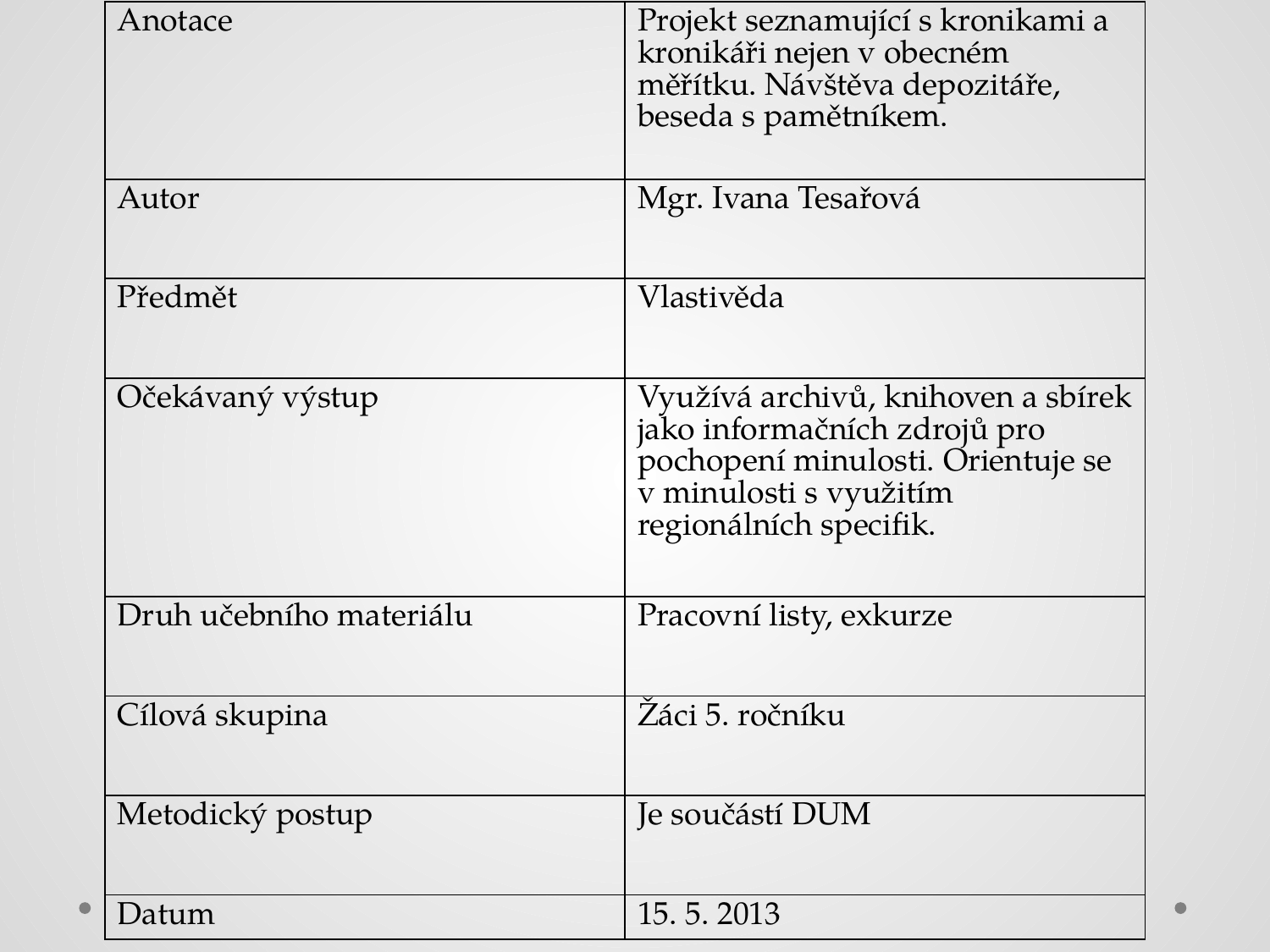

| Anotace | Projekt seznamující s kronikami a kronikáři nejen v obecném měřítku. Návštěva depozitáře, beseda s pamětníkem. |
| --- | --- |
| Autor | Mgr. Ivana Tesařová |
| Předmět | Vlastivěda |
| Očekávaný výstup | Využívá archivů, knihoven a sbírek jako informačních zdrojů pro pochopení minulosti. Orientuje se v minulosti s využitím regionálních specifik. |
| Druh učebního materiálu | Pracovní listy, exkurze |
| Cílová skupina | Žáci 5. ročníku |
| Metodický postup | Je součástí DUM |
| Datum | 15. 5. 2013 |